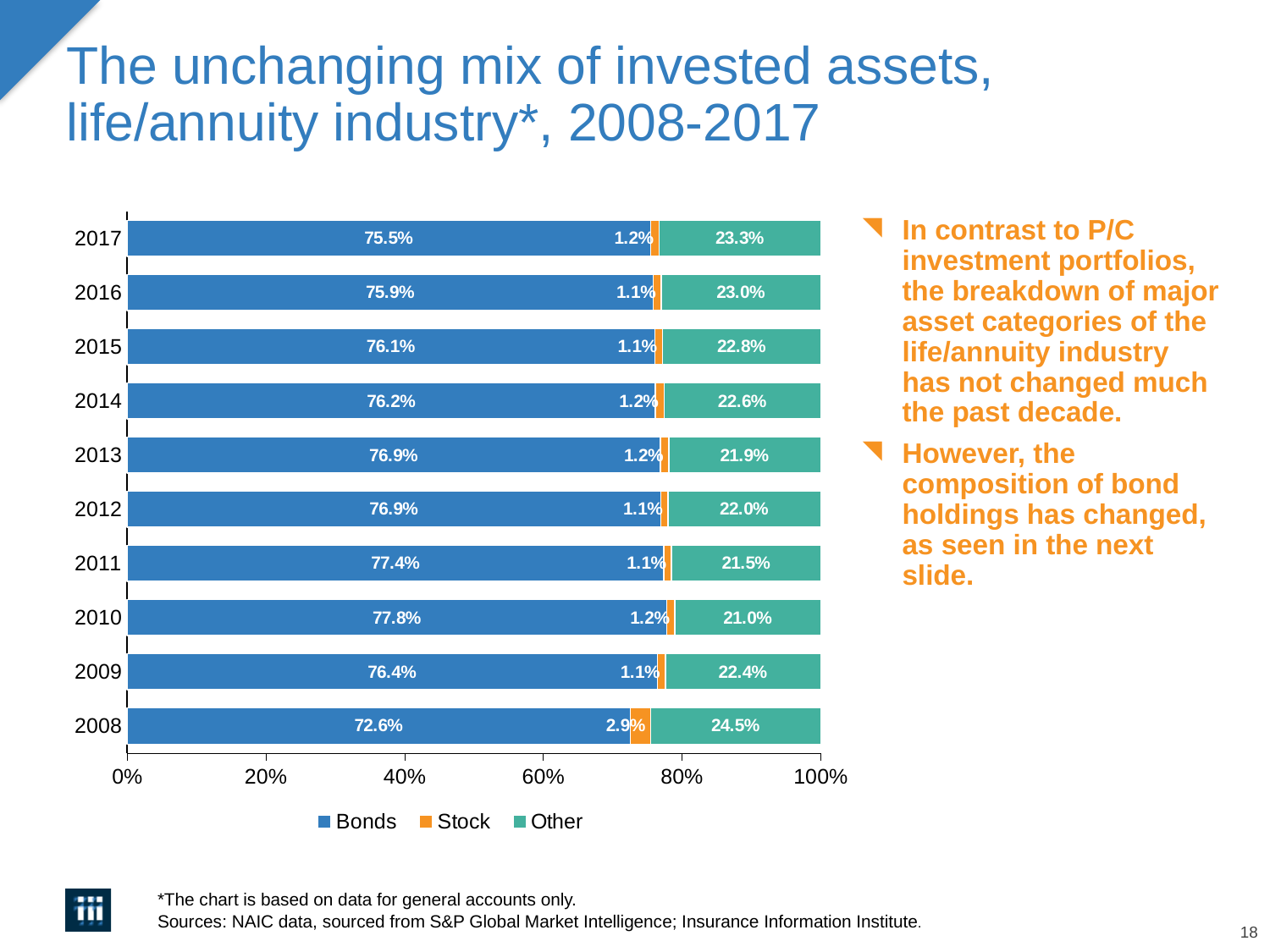

# The unchanging mix of invested assets, life/annuity industry*, 2008-2017

### Chart

| Category | Bonds | Stock | Other |
|---|---|---|---|
| 2008 | 0.7256 | 0.0291 | 0.245 |
| 2009 | 0.7645 | 0.0113 | 0.224 |
| 2010 | 0.7775 | 0.012 | 0.21 |
| 2011 | 0.774 | 0.0112 | 0.215 |
| 2012 | 0.769 | 0.0106 | 0.22 |
| 2013 | 0.7687 | 0.0117 | 0.219 |
| 2014 | 0.7622 | 0.0124 | 0.226 |
| 2015 | 0.7607 | 0.0111 | 0.228 |
| 2016 | 0.7586 | 0.0112 | 0.23 |
| 2017 | 0.755 | 0.012 | 0.233 |
In contrast to P/C investment portfolios, the breakdown of major asset categories of the life/annuity industry has not changed much the past decade.
However, the composition of bond holdings has changed, as seen in the next slide.
*The chart is based on data for general accounts only.
Sources: NAIC data, sourced from S&P Global Market Intelligence; Insurance Information Institute.